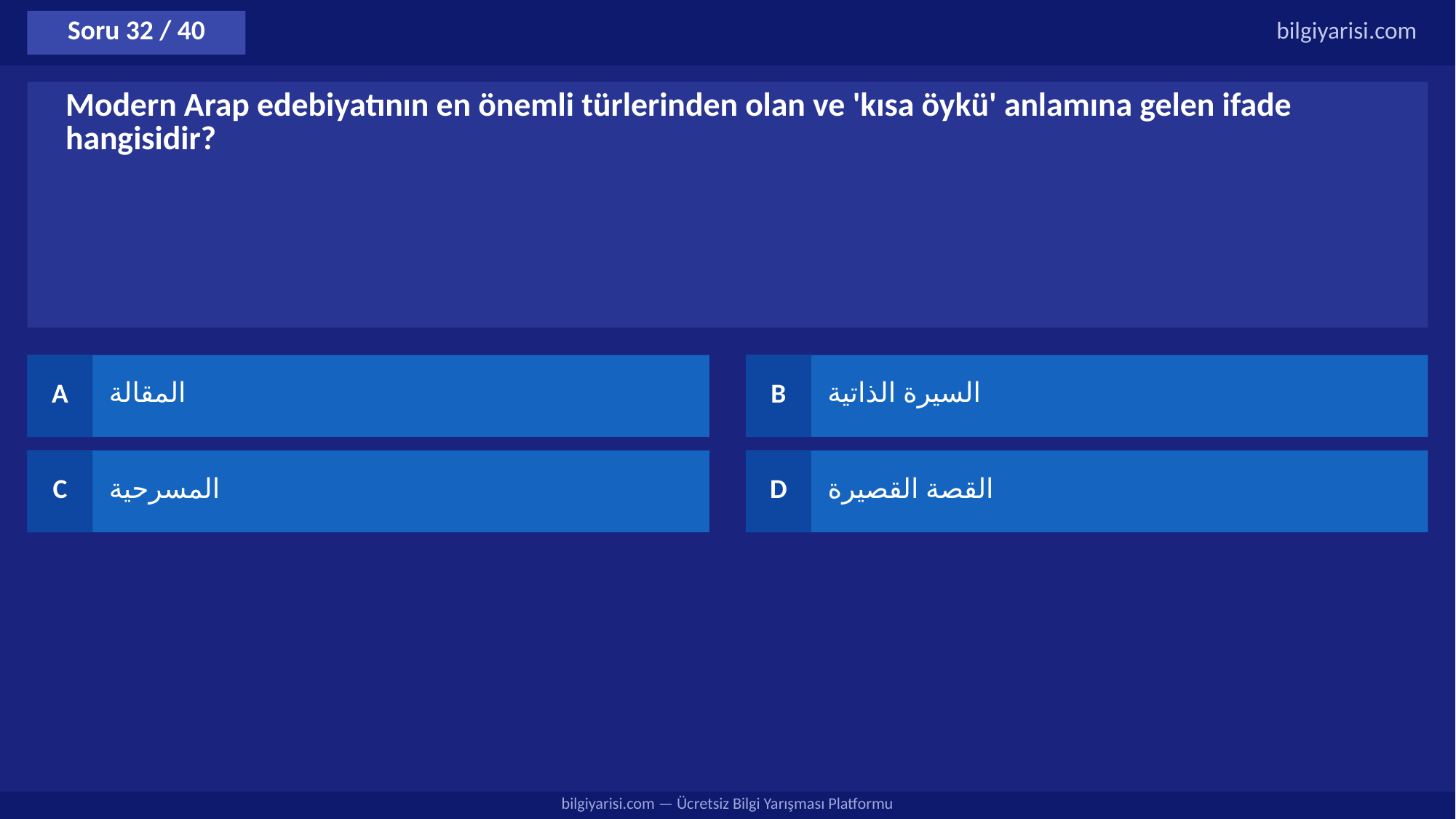

Soru 32 / 40
bilgiyarisi.com

Modern Arap edebiyatının en önemli türlerinden olan ve 'kısa öykü' anlamına gelen ifade hangisidir?

A
المقالة

B
السيرة الذاتية

C
المسرحية

D
القصة القصيرة
bilgiyarisi.com — Ücretsiz Bilgi Yarışması Platformu